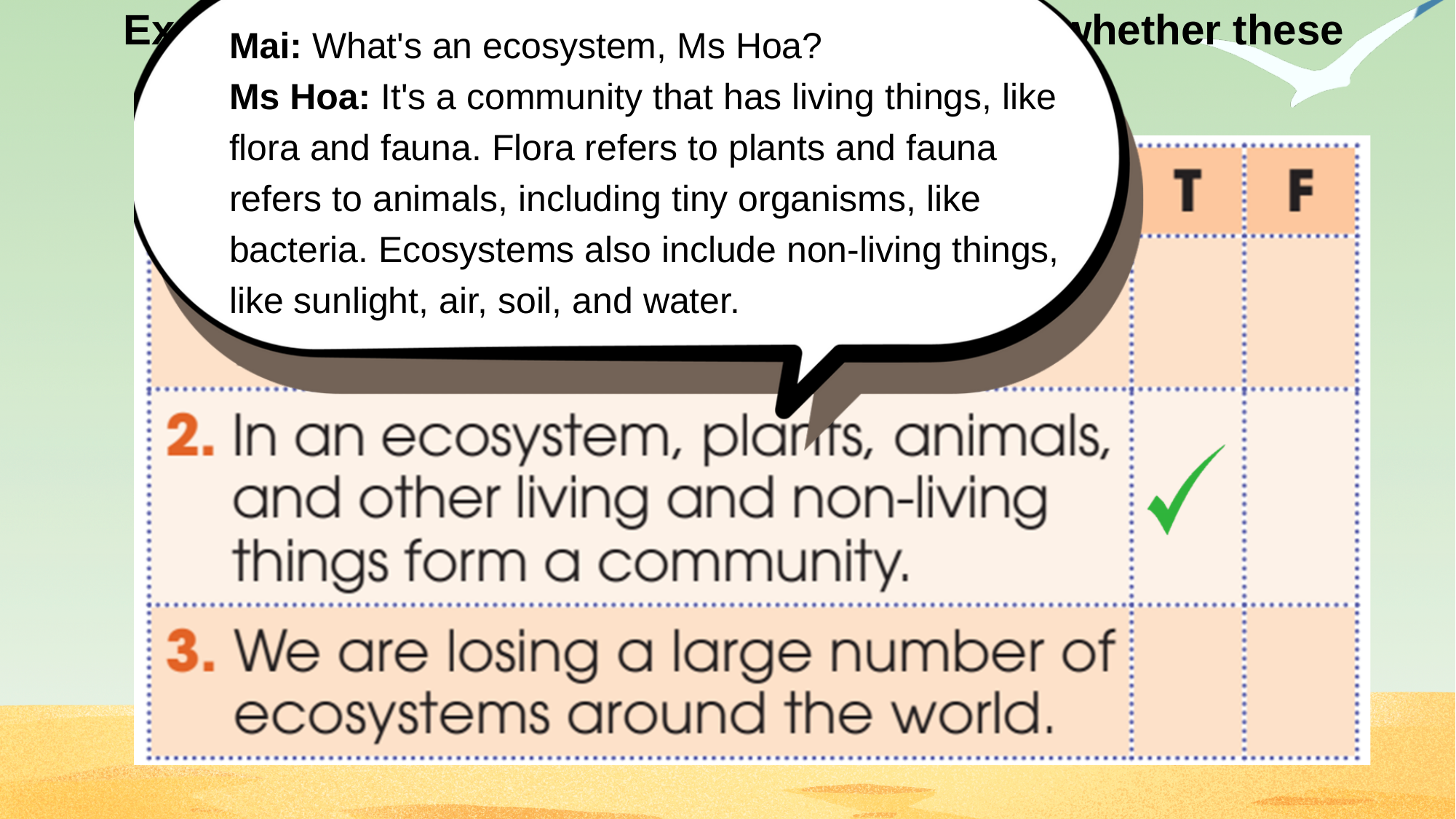

Exercise 2: Read the conversation and decide whether these statements are True or False.

Mai: What's an ecosystem, Ms Hoa?
Ms Hoa: It's a community that has living things, like flora and fauna. Flora refers to plants and fauna refers to animals, including tiny organisms, like bacteria. Ecosystems also include non-living things, like sunlight, air, soil, and water.